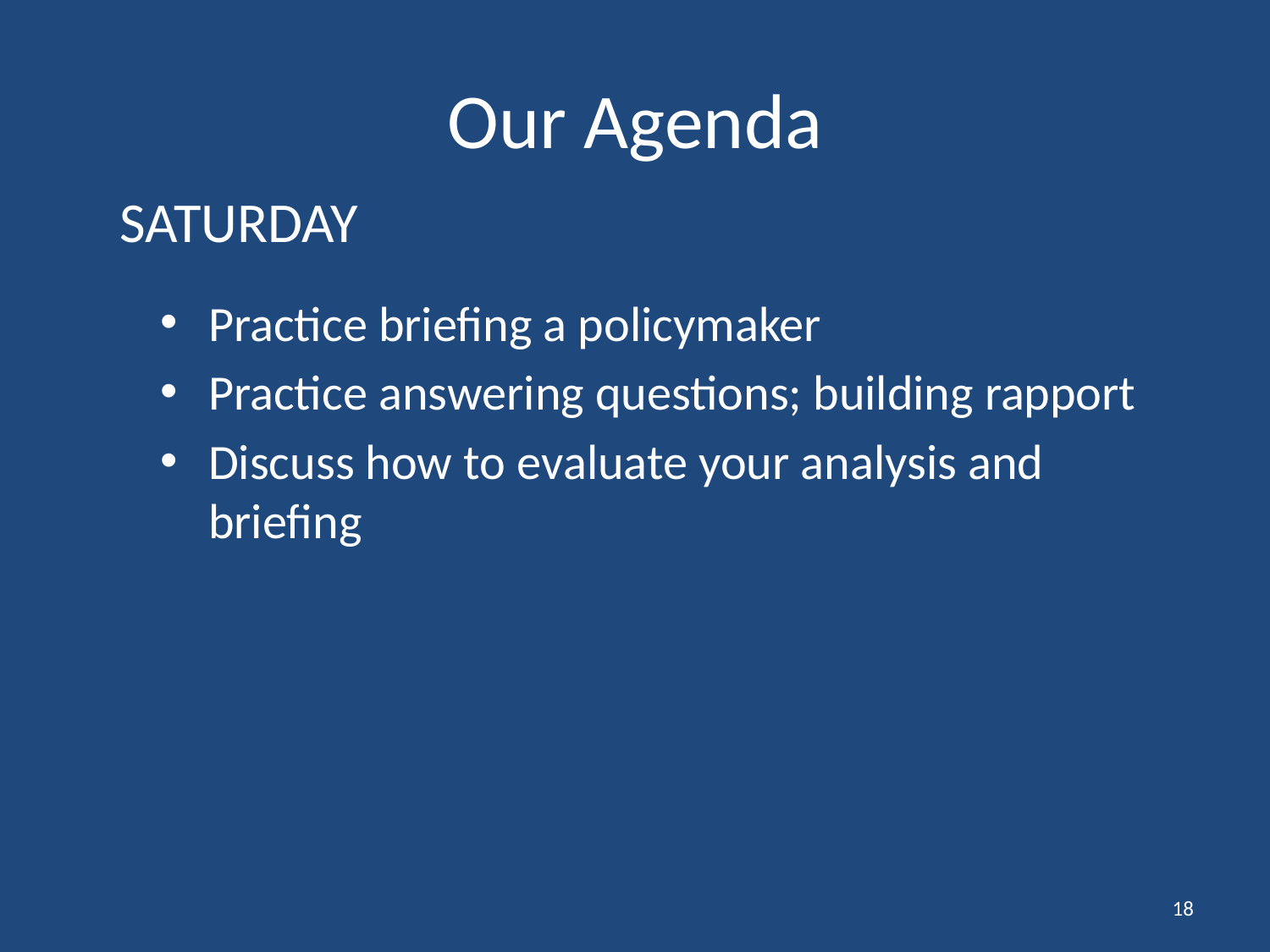

# Our Agenda
SATURDAY
Practice briefing a policymaker
Practice answering questions; building rapport
Discuss how to evaluate your analysis and briefing

18